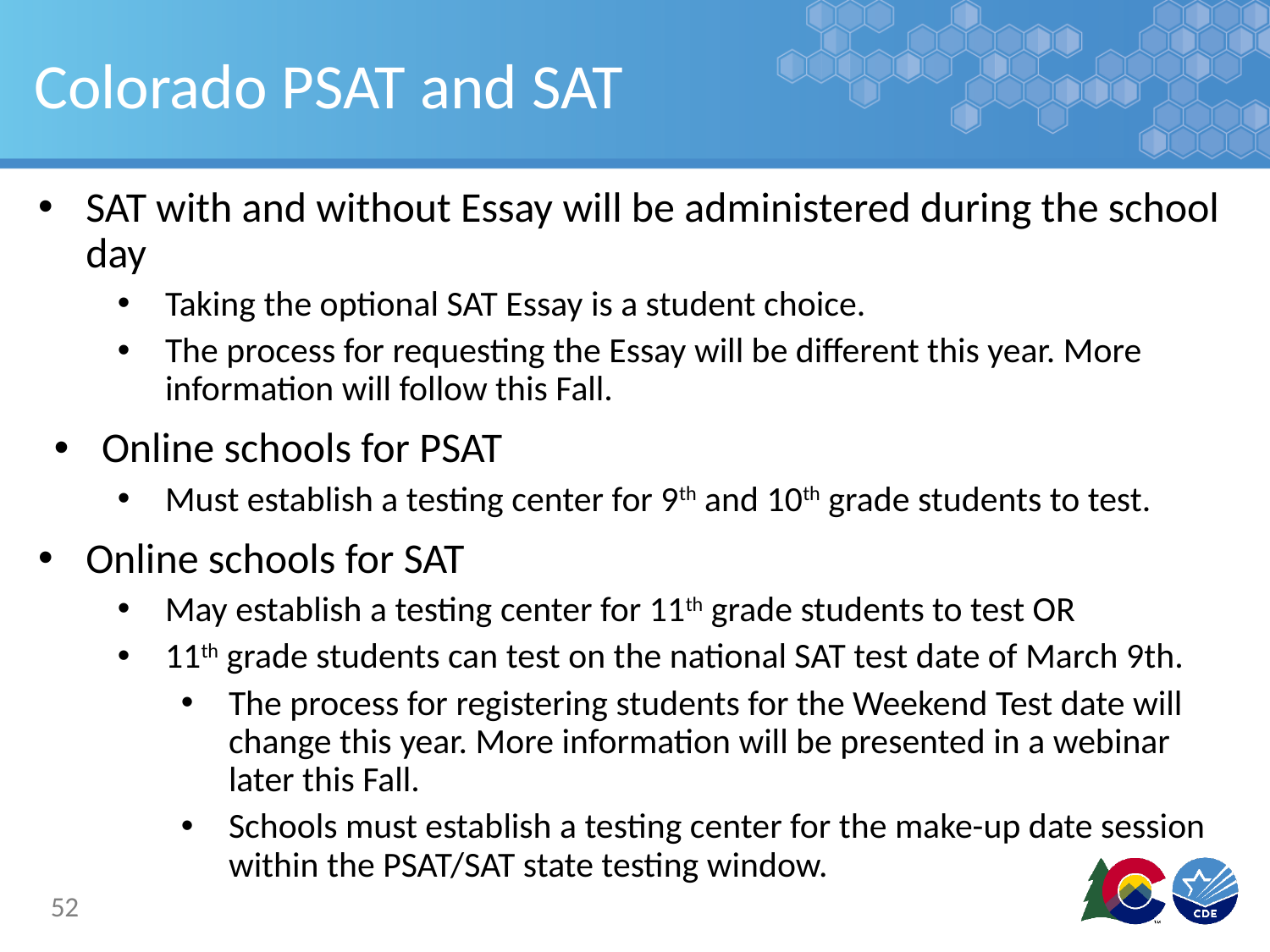

# Colorado PSAT and SAT
SAT with and without Essay will be administered during the school day
Taking the optional SAT Essay is a student choice.
The process for requesting the Essay will be different this year. More information will follow this Fall.
Online schools for PSAT
Must establish a testing center for 9th and 10th grade students to test.
Online schools for SAT
May establish a testing center for 11th grade students to test OR
11th grade students can test on the national SAT test date of March 9th.
The process for registering students for the Weekend Test date will change this year. More information will be presented in a webinar later this Fall.
Schools must establish a testing center for the make-up date session within the PSAT/SAT state testing window.
52